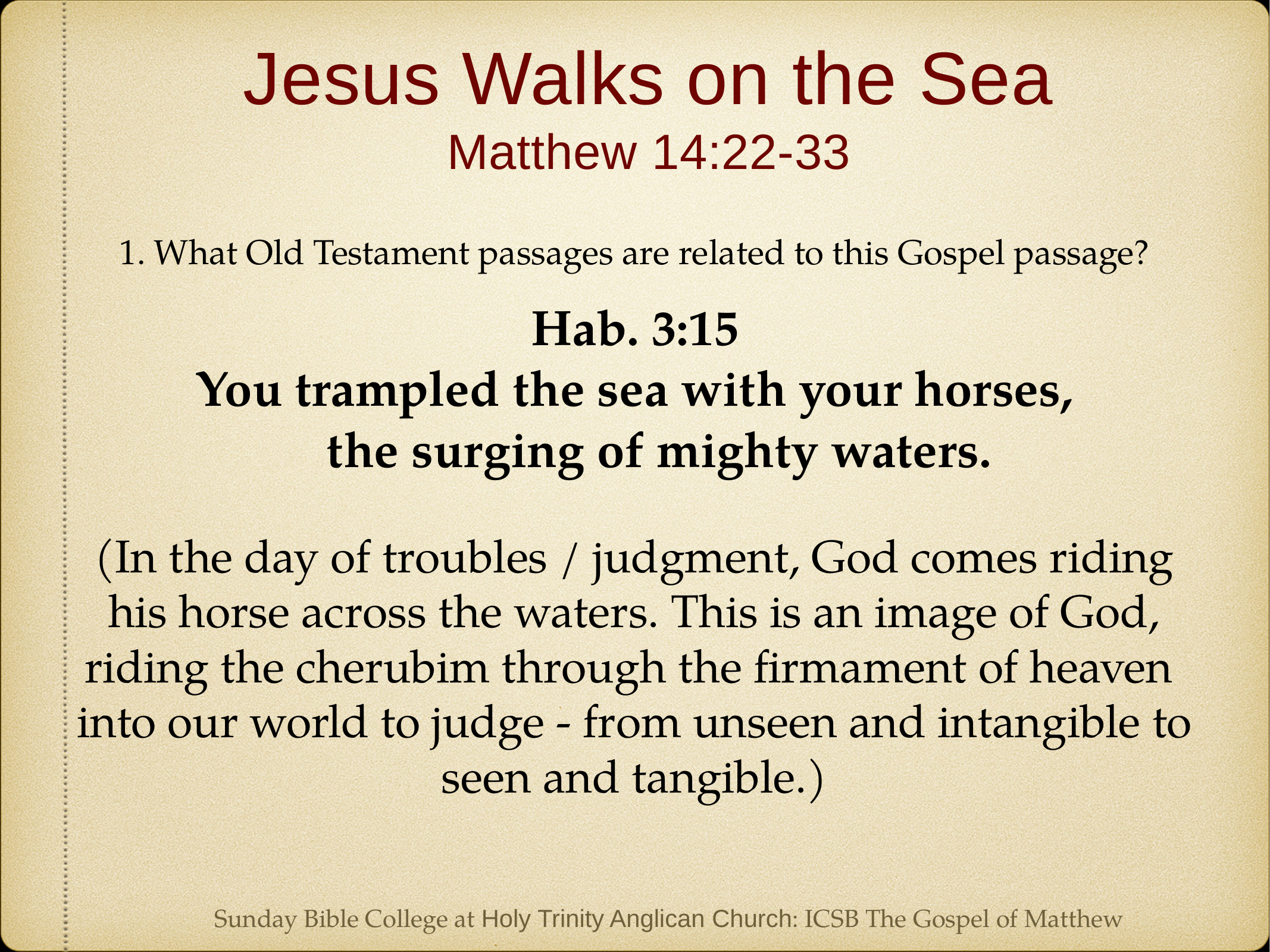

# Jesus Walks on the Sea Matthew 14:22-33
1. What Old Testament passages are related to this Gospel passage?
Hab. 3:15
You trampled the sea with your horses,
    the surging of mighty waters.
(In the day of troubles / judgment, God comes riding his horse across the waters. This is an image of God, riding the cherubim through the firmament of heaven  into our world to judge - from unseen and intangible to seen and tangible.)
Sunday Bible College at Holy Trinity Anglican Church: ICSB The Gospel of Matthew